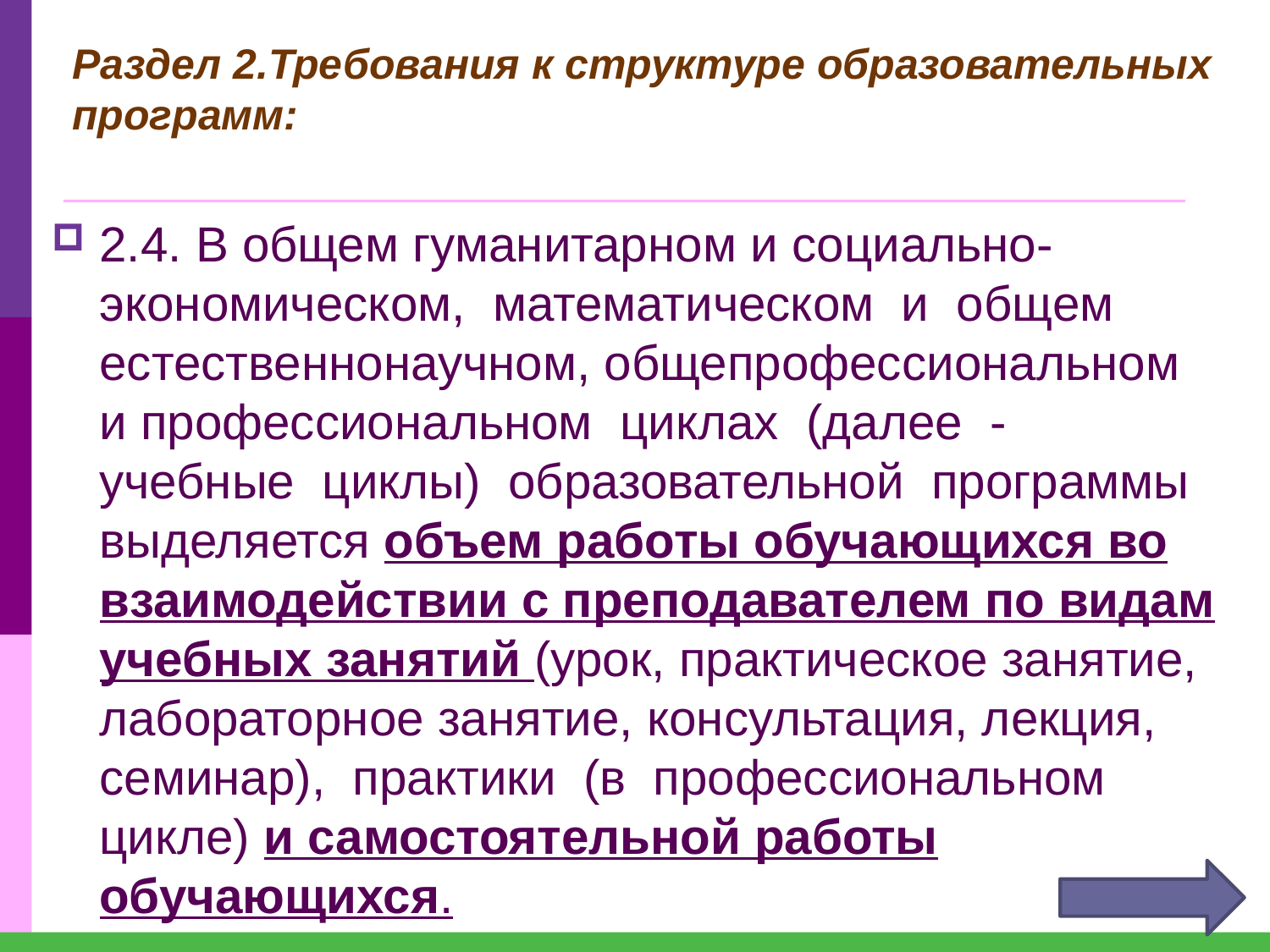

# Раздел 2.Требования к структуре образовательных программ:
2.4. В общем гуманитарном и социально-экономическом,  математическом  и  общем  естественнонаучном, общепрофессиональном и профессиональном  циклах  (далее  -  учебные  циклы)  образовательной  программы выделяется объем работы обучающихся во взаимодействии с преподавателем по видам учебных занятий (урок, практическое занятие, лабораторное занятие, консультация, лекция,  семинар),  практики  (в  профессиональном цикле) и самостоятельной работы обучающихся.